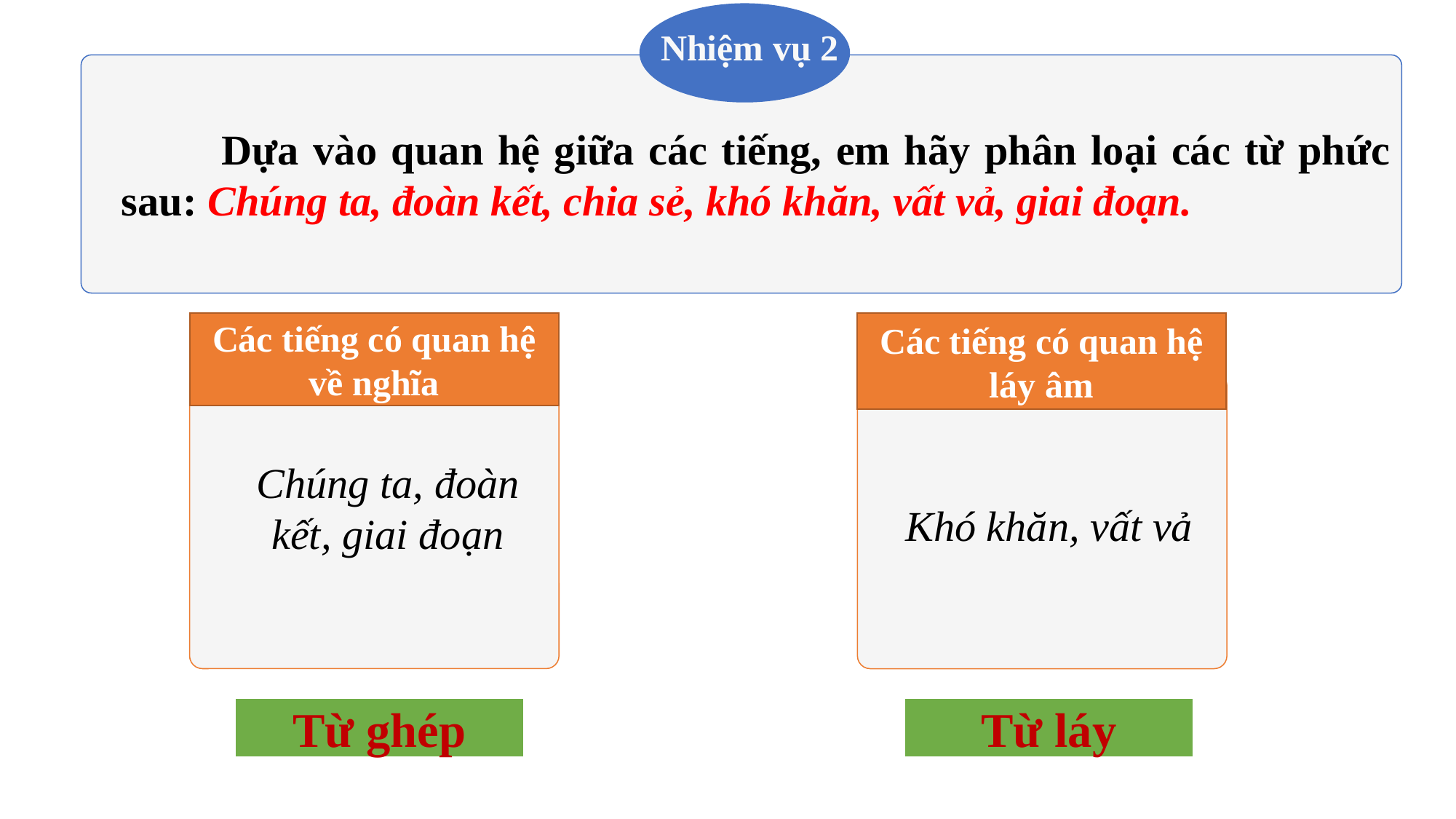

Nhiệm vụ 2

       Dựa vào quan hệ giữa các tiếng, em hãy phân loại các từ phức sau: Chúng ta, đoàn kết, chia sẻ, khó khăn, vất vả, giai đoạn.

Các tiếng có quan hệ về nghĩa
Các tiếng có quan hệ láy âm

Chúng ta, đoàn kết, giai đoạn
Khó khăn, vất vả
Từ láy
Từ ghép